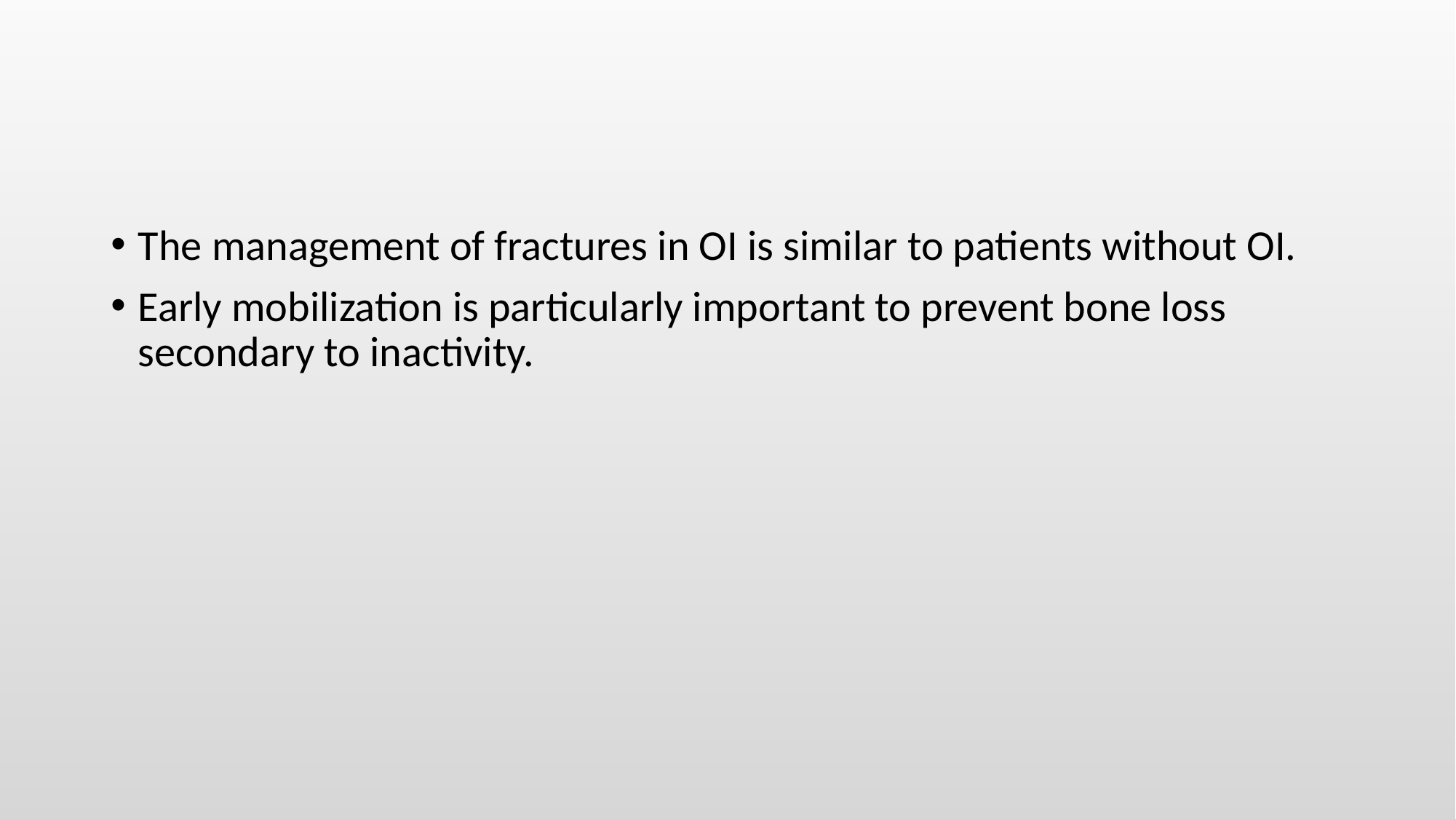

#
The management of fractures in OI is similar to patients without OI.
Early mobilization is particularly important to prevent bone loss secondary to inactivity.